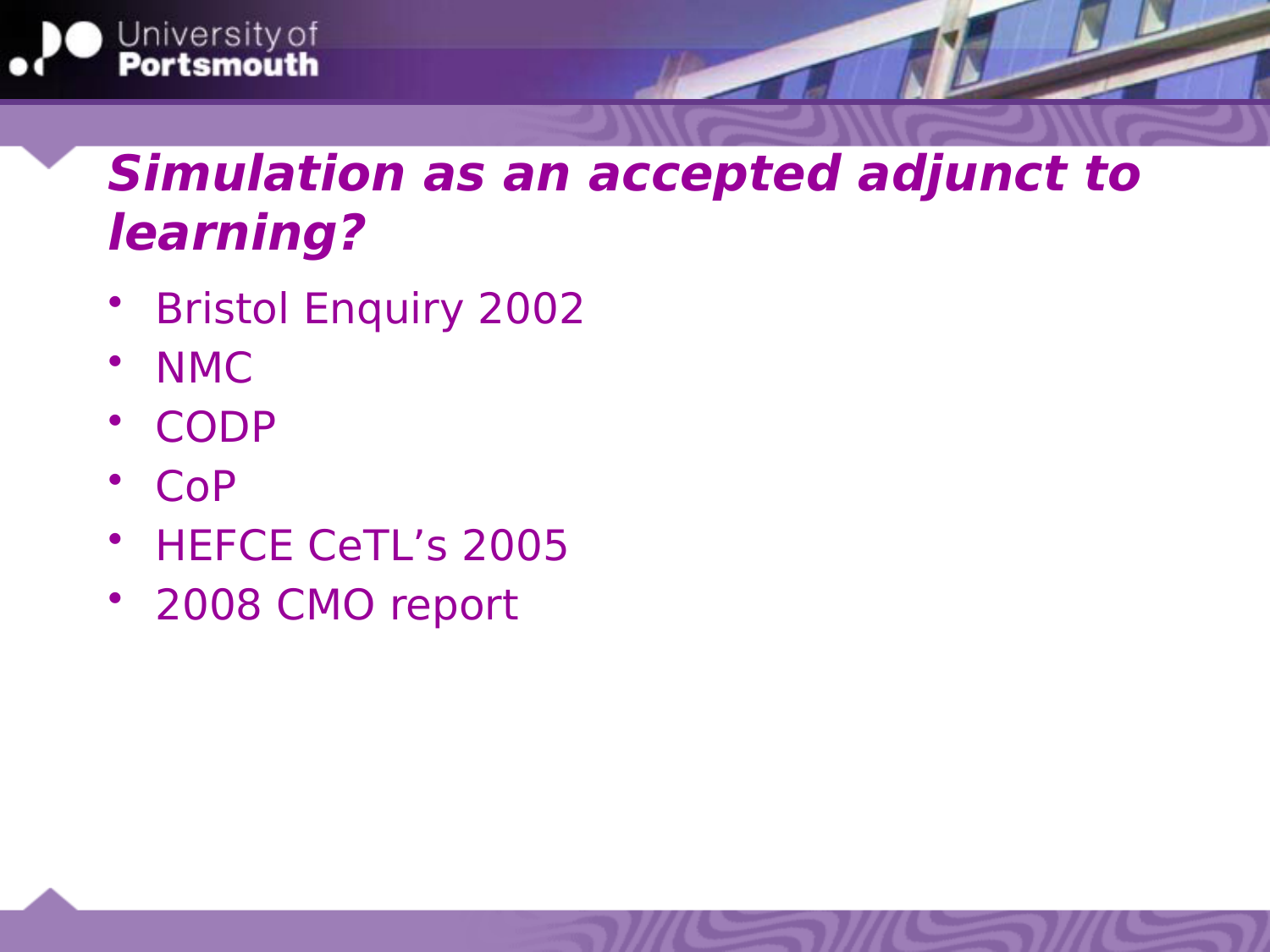

# Simulation as an accepted adjunct to learning?
Bristol Enquiry 2002
NMC
CODP
CoP
HEFCE CeTL’s 2005
2008 CMO report